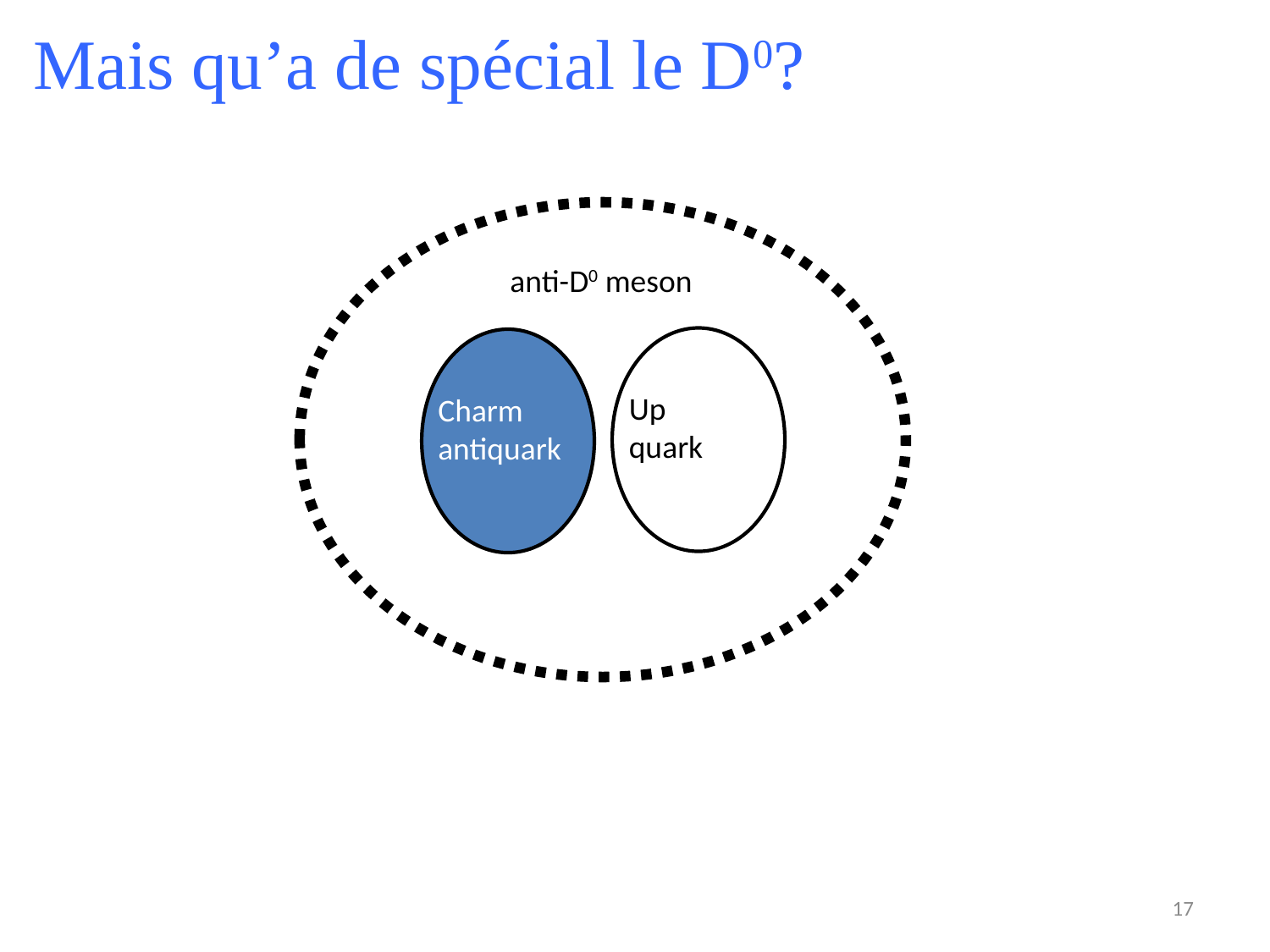

Mais qu’a de spécial le D0?

anti-D0 meson

Up
quark
Charm antiquark
17